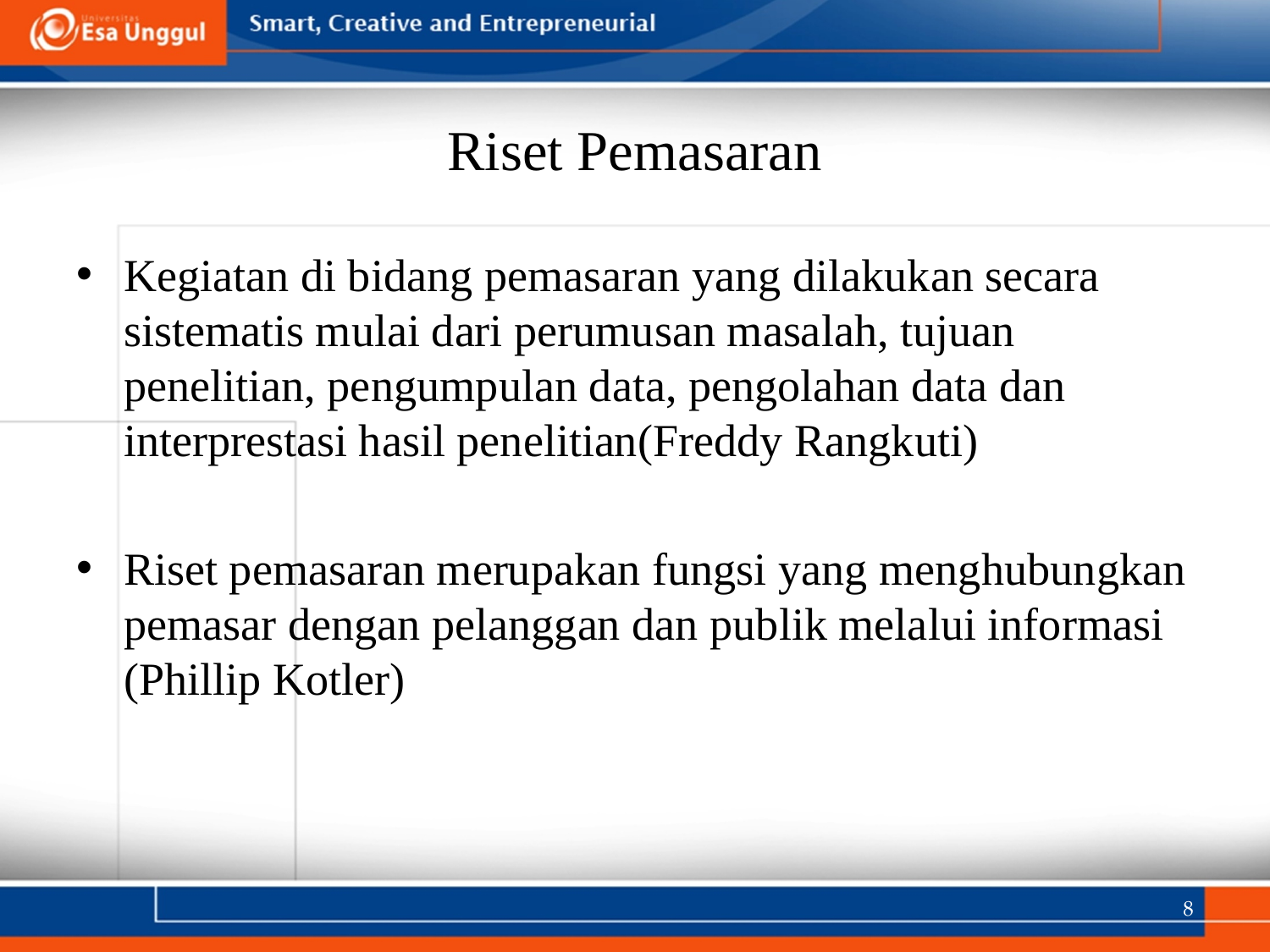

# Riset Pemasaran
Kegiatan di bidang pemasaran yang dilakukan secara sistematis mulai dari perumusan masalah, tujuan penelitian, pengumpulan data, pengolahan data dan interprestasi hasil penelitian(Freddy Rangkuti)

Riset pemasaran merupakan fungsi yang menghubungkan pemasar dengan pelanggan dan publik melalui informasi (Phillip Kotler)

8